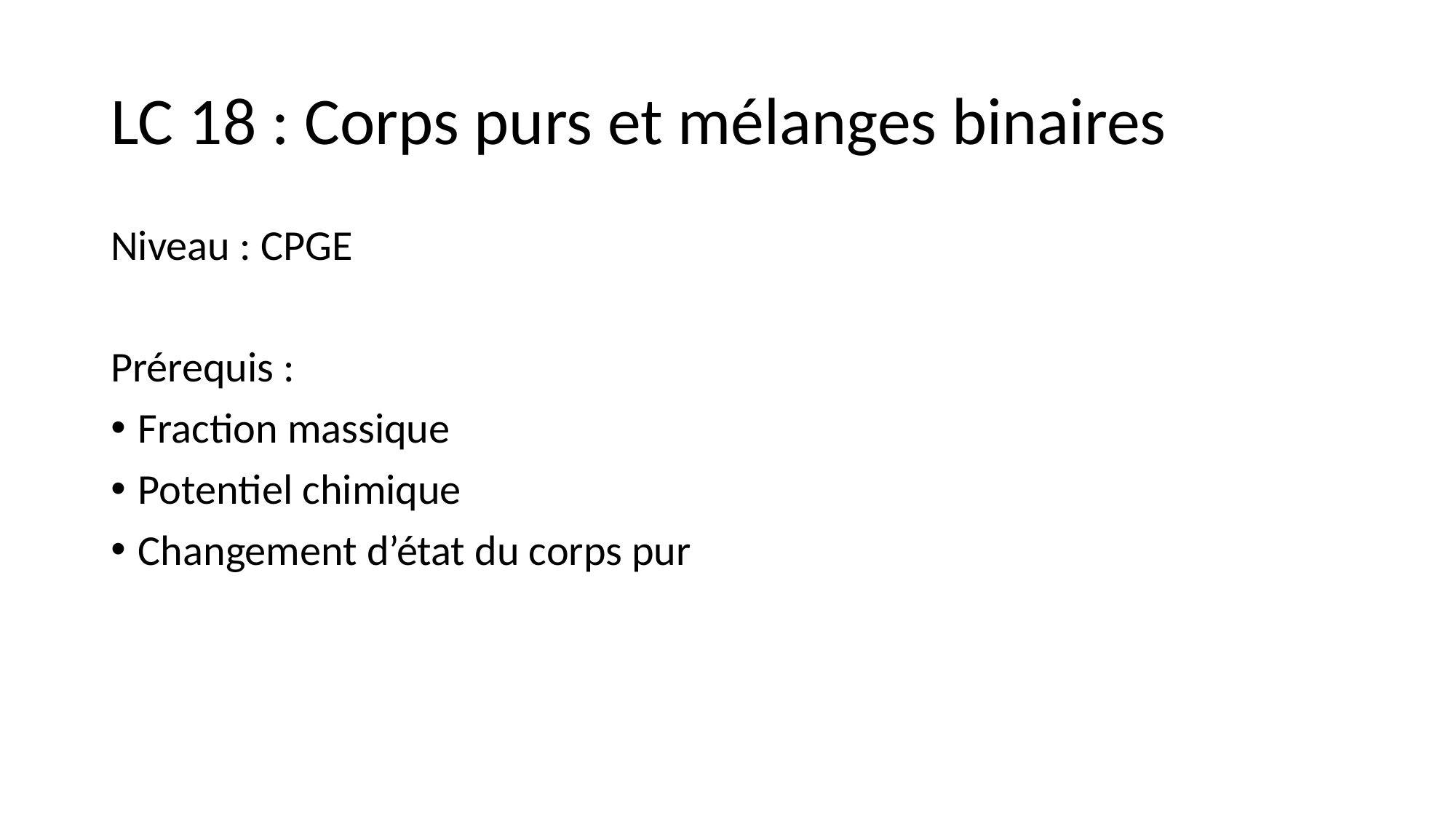

# LC 18 : Corps purs et mélanges binaires
Niveau : CPGE

Prérequis :
Fraction massique
Potentiel chimique
Changement d’état du corps pur